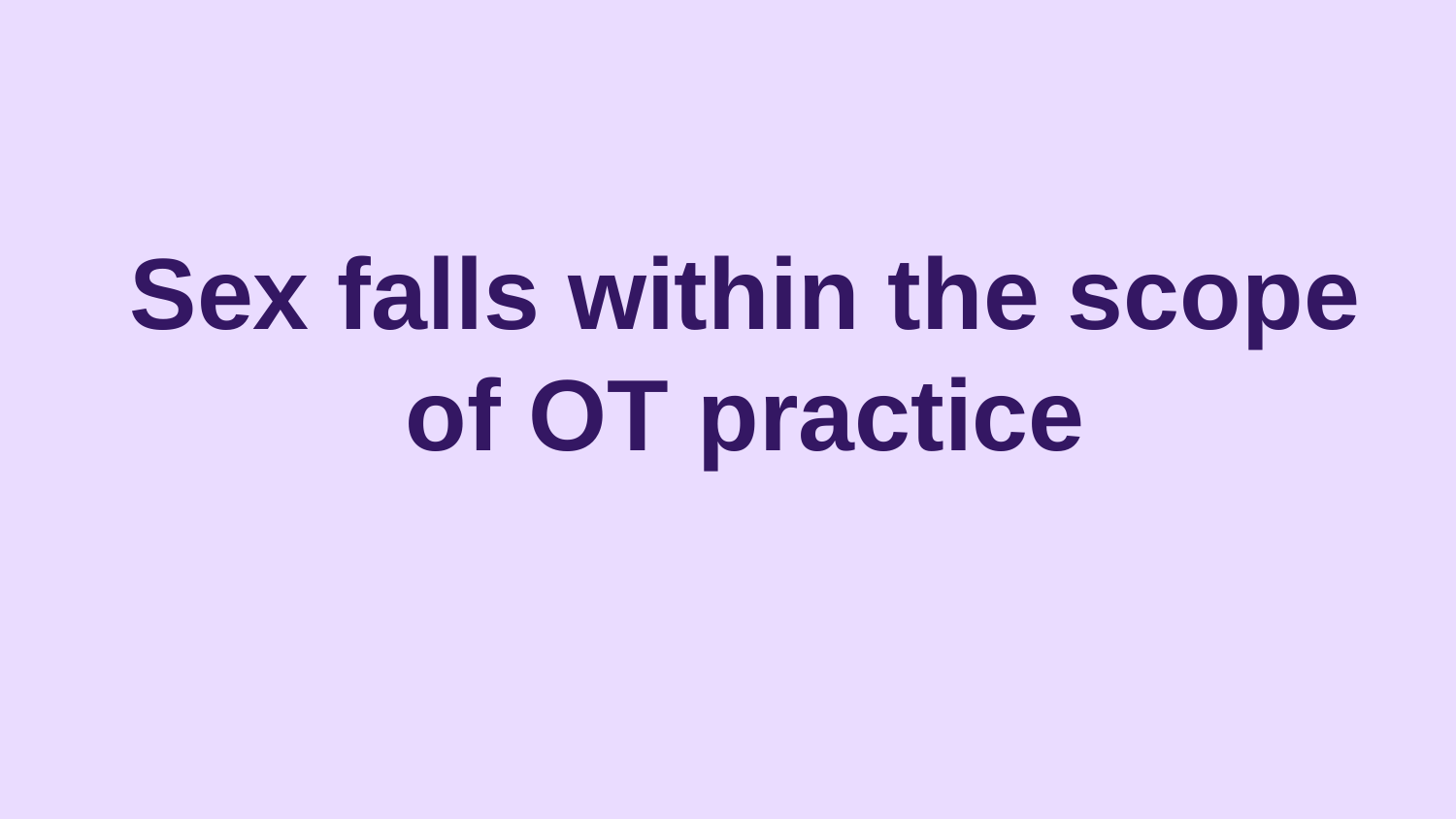

# Sex falls within the scope of OT practice